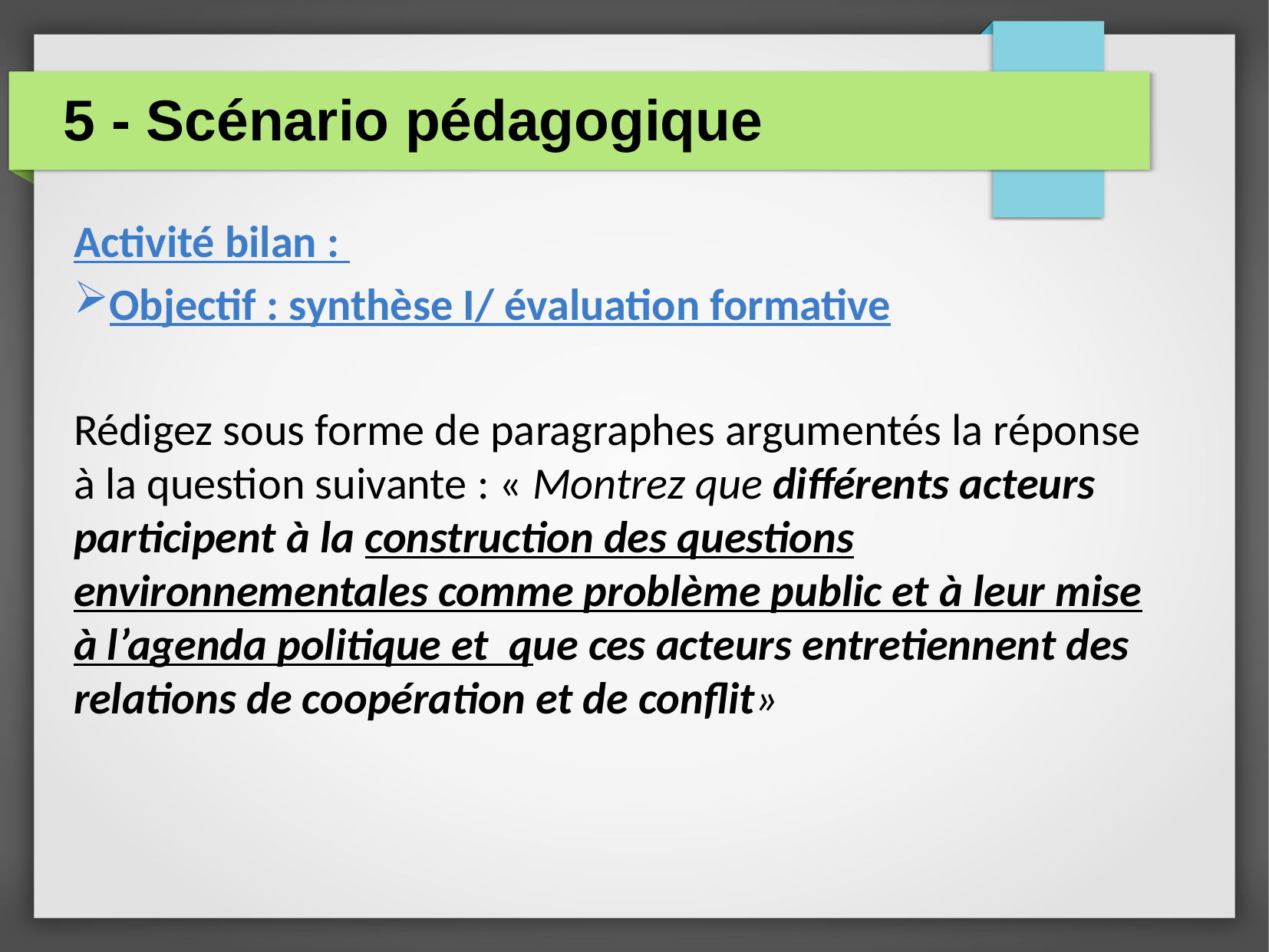

# 5 - Scénario pédagogique
Activité bilan :
Objectif : synthèse I/ évaluation formative

Rédigez sous forme de paragraphes argumentés la réponse à la question suivante : « Montrez que différents acteurs participent à la construction des questions environnementales comme problème public et à leur mise à l’agenda politique et  que ces acteurs entretiennent des relations de coopération et de conflit»